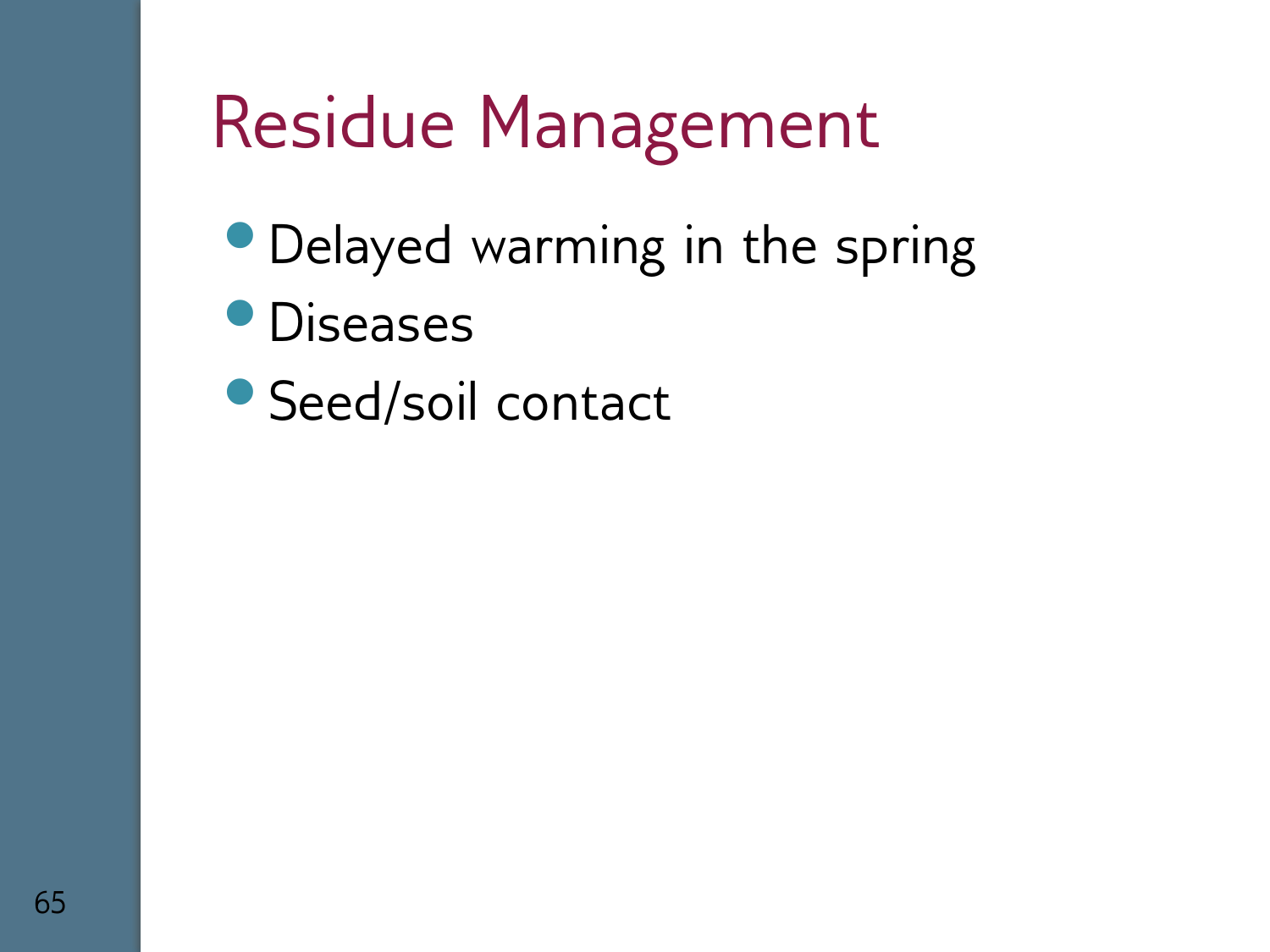

# Residue Management
Delayed warming in the spring
Diseases
Seed/soil contact
65